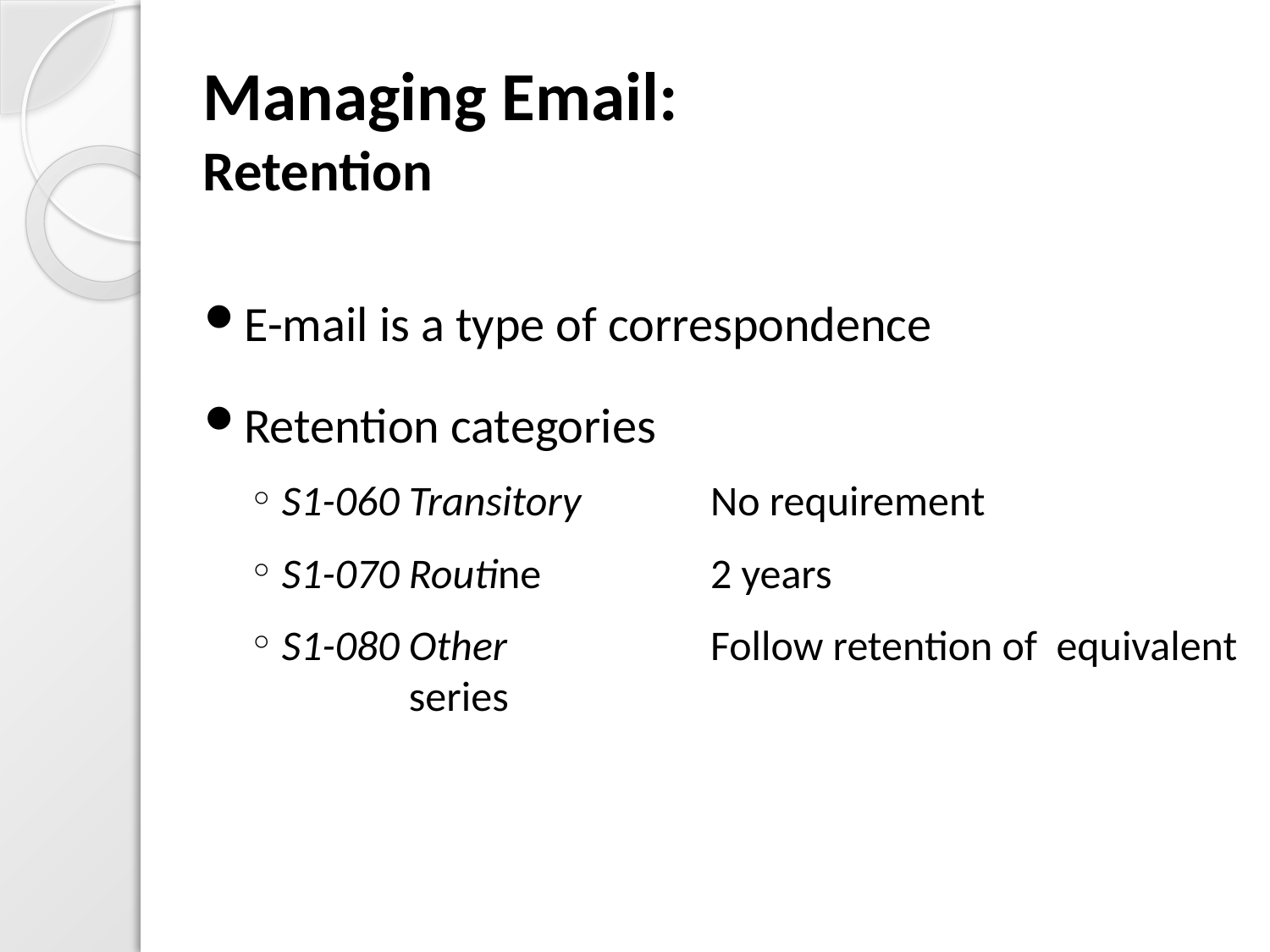

# Managing Email: Retention
E-mail is a type of correspondence
Retention categories
S1-060 Transitory 	No requirement
S1-070 Routine	2 years
S1-080 Other	Follow retention of  equivalent
		series